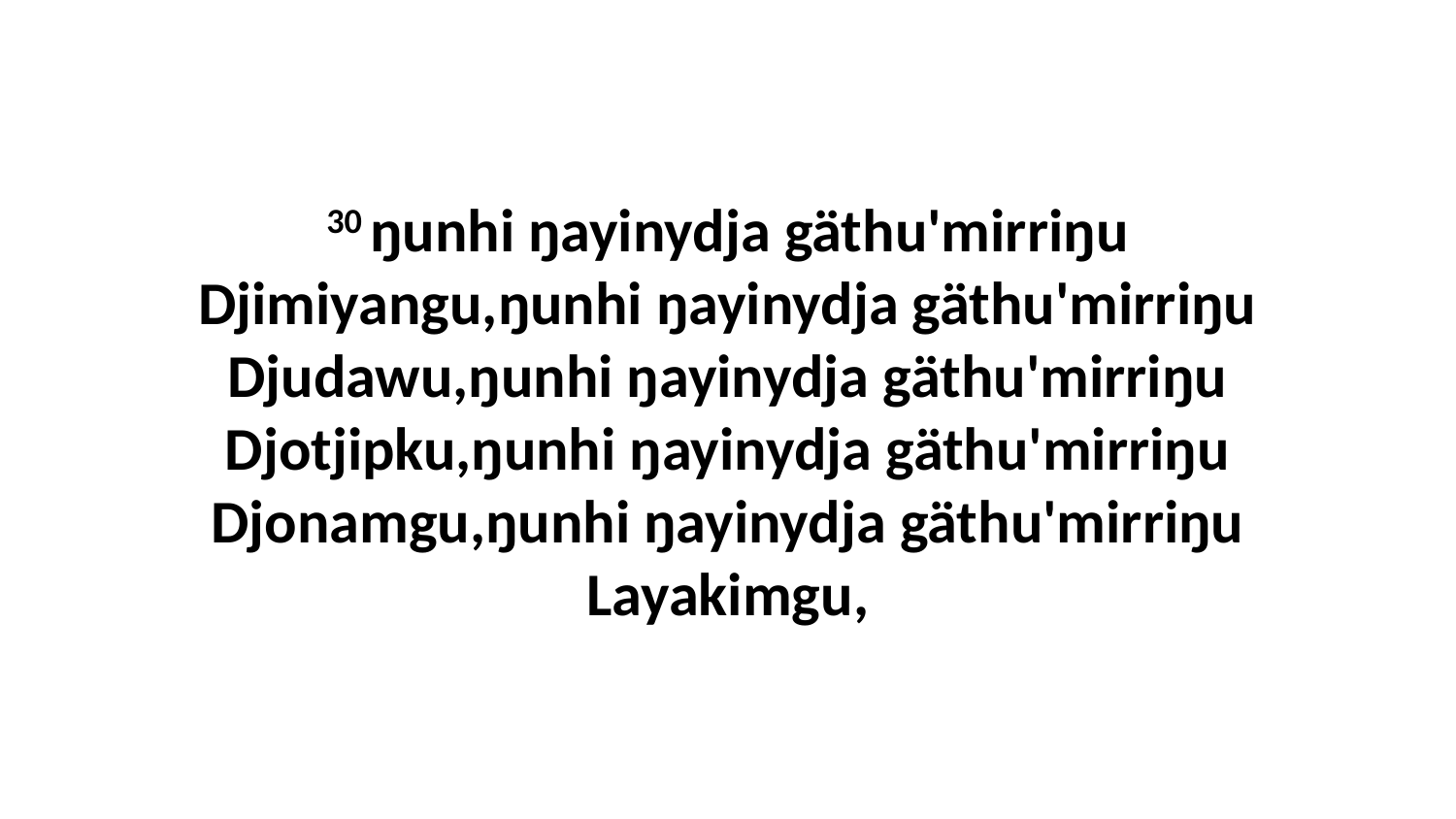

30 ŋunhi ŋayinydja gäthu'mirriŋu Djimiyangu,ŋunhi ŋayinydja gäthu'mirriŋu Djudawu,ŋunhi ŋayinydja gäthu'mirriŋu Djotjipku,ŋunhi ŋayinydja gäthu'mirriŋu Djonamgu,ŋunhi ŋayinydja gäthu'mirriŋu Layakimgu,